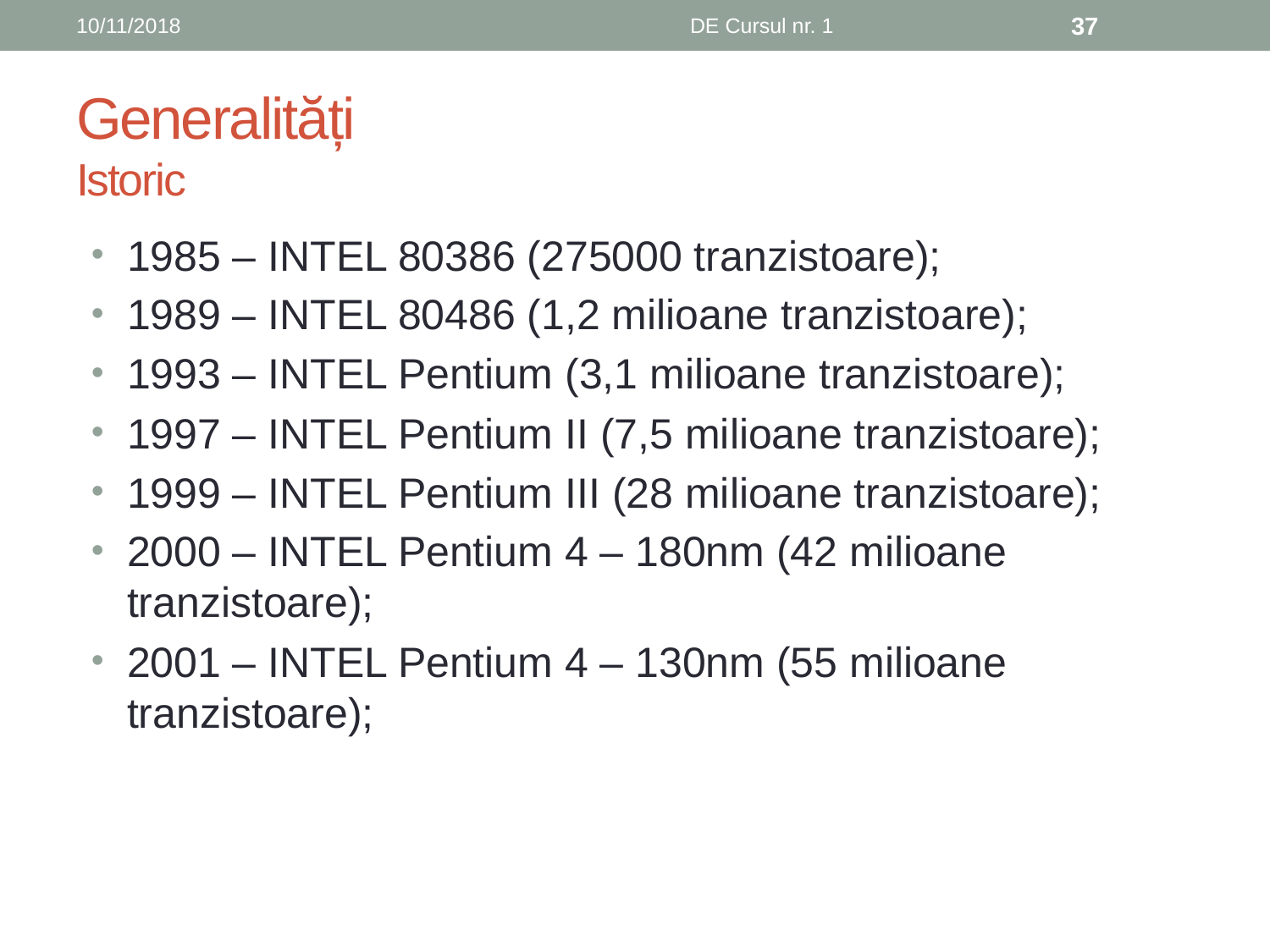

10/11/2018
DE Cursul nr. 1
37
# Generalități Istoric
1985 – INTEL 80386 (275000 tranzistoare);
1989 – INTEL 80486 (1,2 milioane tranzistoare);
1993 – INTEL Pentium (3,1 milioane tranzistoare);
1997 – INTEL Pentium II (7,5 milioane tranzistoare);
1999 – INTEL Pentium III (28 milioane tranzistoare);
2000 – INTEL Pentium 4 – 180nm (42 milioane tranzistoare);
2001 – INTEL Pentium 4 – 130nm (55 milioane tranzistoare);